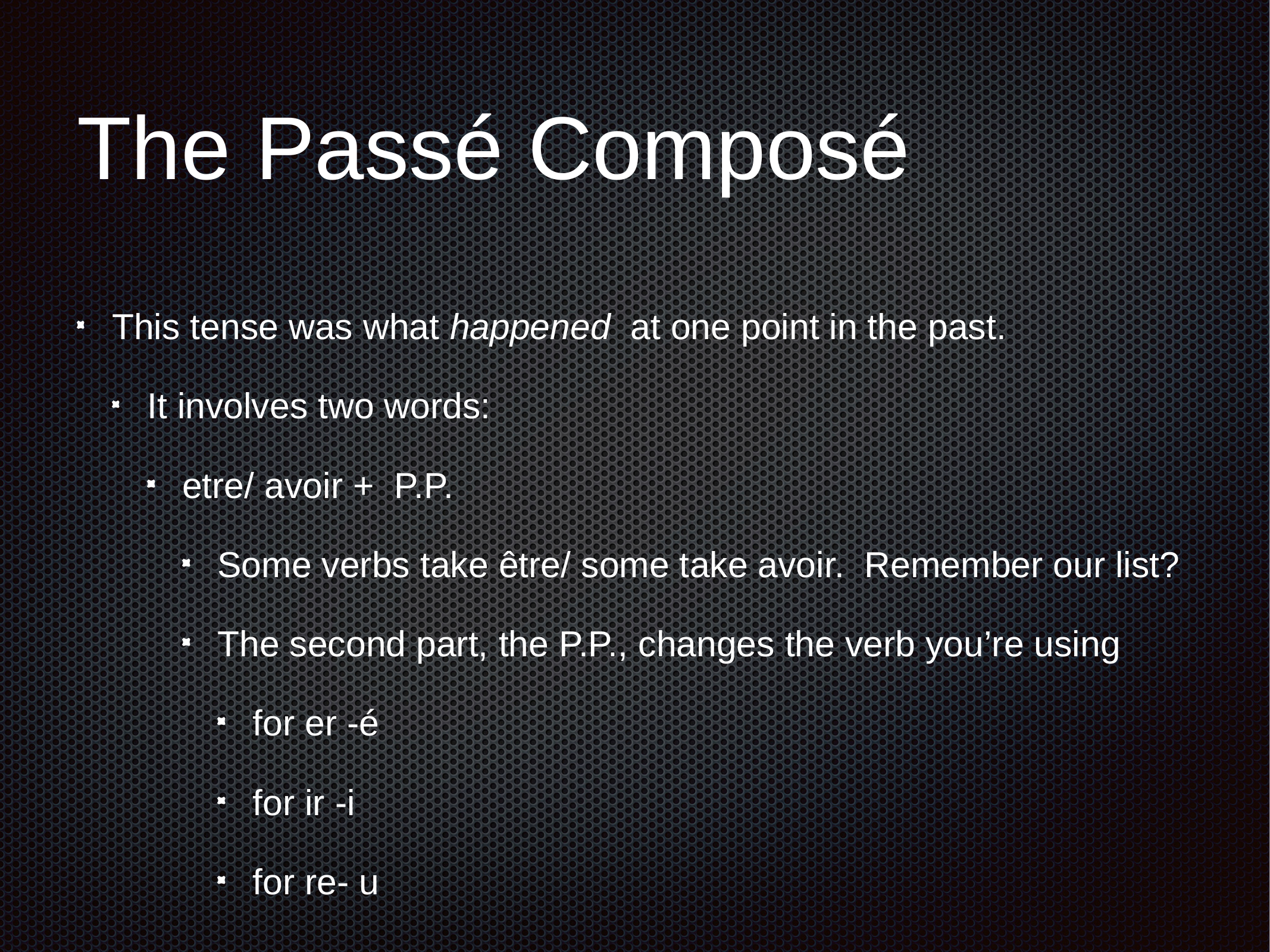

# The Passé Composé
This tense was what happened  at one point in the past.
It involves two words:
etre/ avoir +  P.P.
Some verbs take être/ some take avoir.  Remember our list?
The second part, the P.P., changes the verb you’re using
for er -é
for ir -i
for re- u